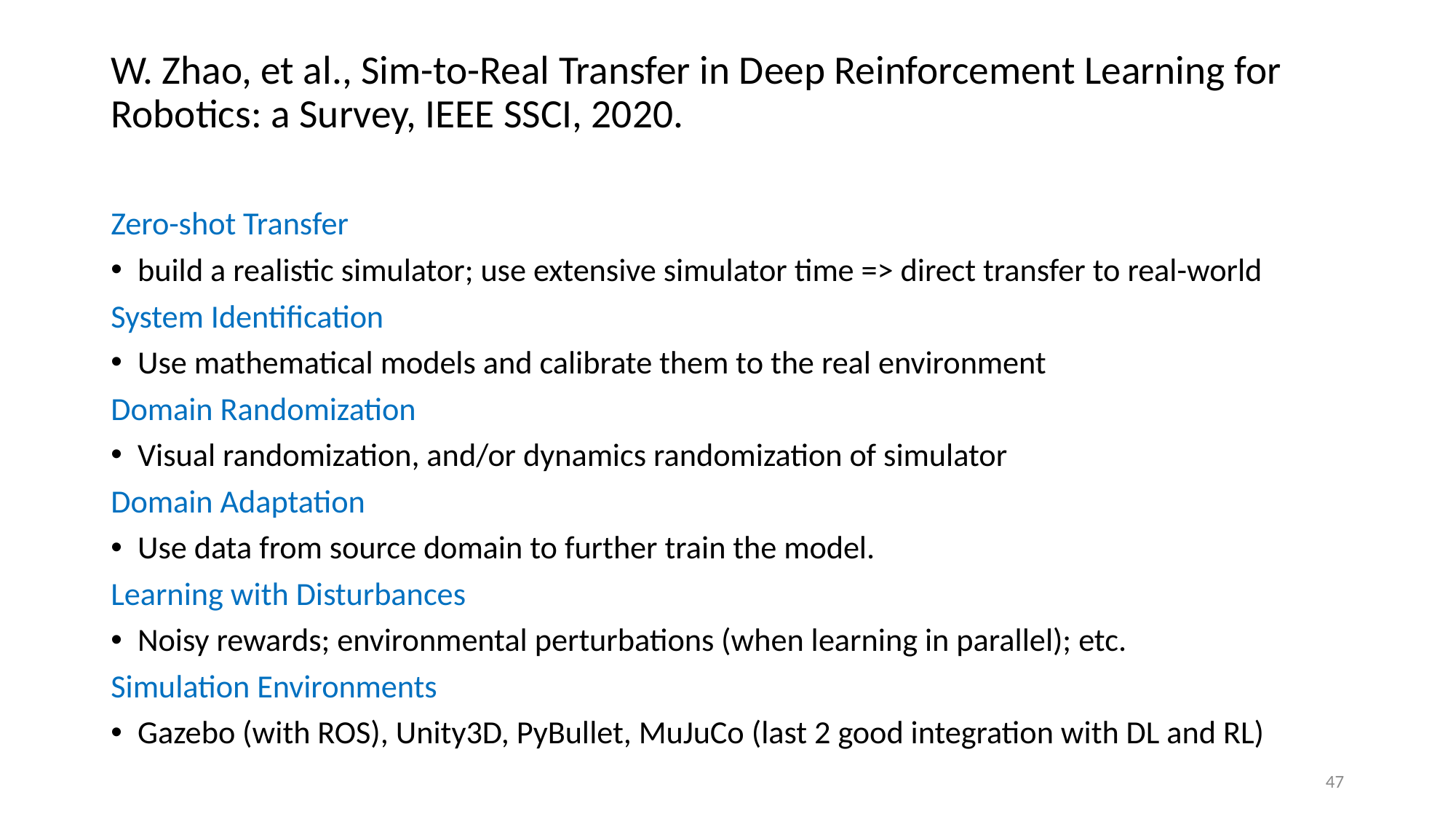

# W. Zhao, et al., Sim-to-Real Transfer in Deep Reinforcement Learning for Robotics: a Survey, IEEE SSCI, 2020.
Zero-shot Transfer
build a realistic simulator; use extensive simulator time => direct transfer to real-world
System Identification
Use mathematical models and calibrate them to the real environment
Domain Randomization
Visual randomization, and/or dynamics randomization of simulator
Domain Adaptation
Use data from source domain to further train the model.
Learning with Disturbances
Noisy rewards; environmental perturbations (when learning in parallel); etc.
Simulation Environments
Gazebo (with ROS), Unity3D, PyBullet, MuJuCo (last 2 good integration with DL and RL)
47